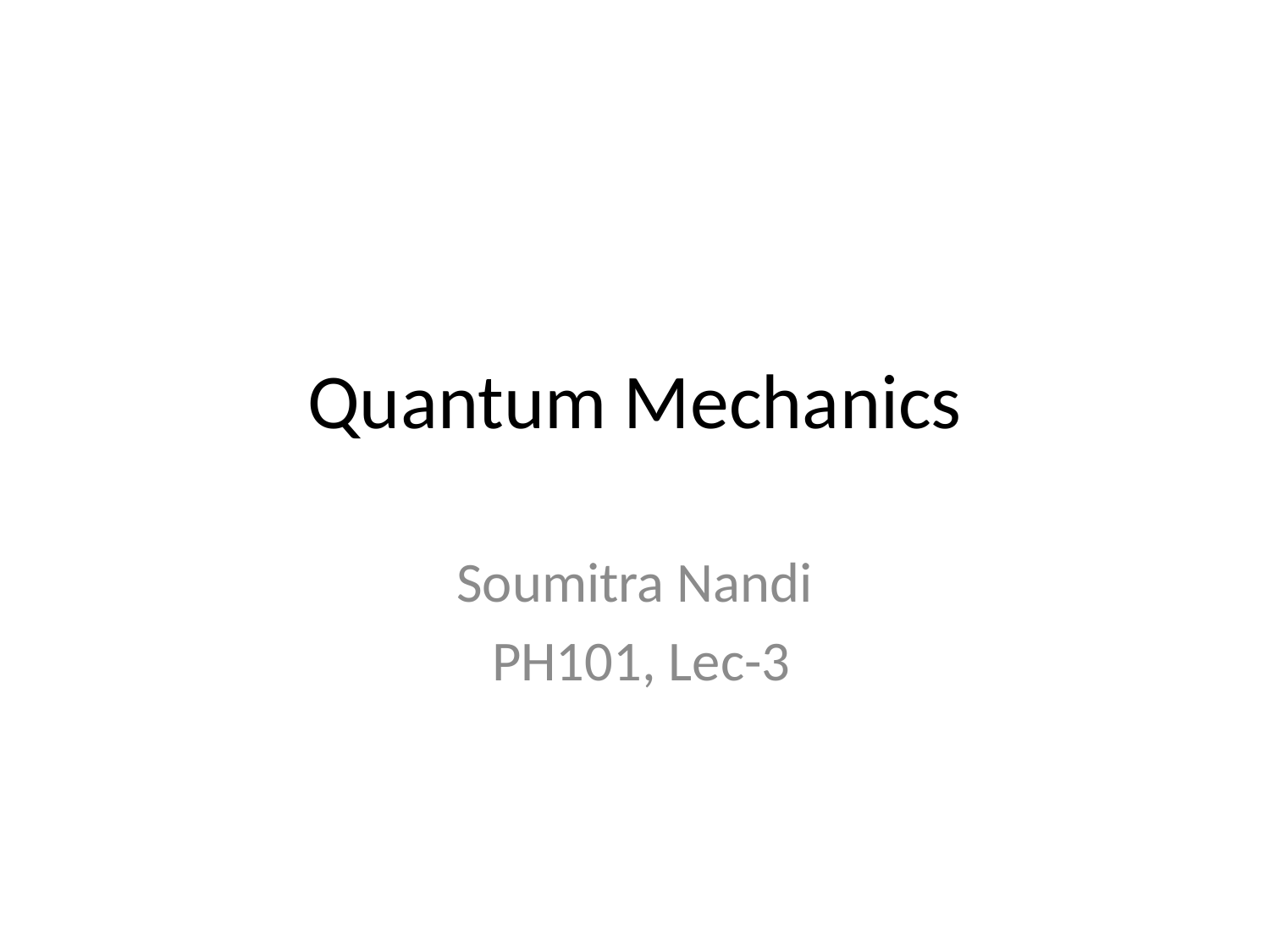

# Quantum Mechanics
Soumitra Nandi
 PH101, Lec-3